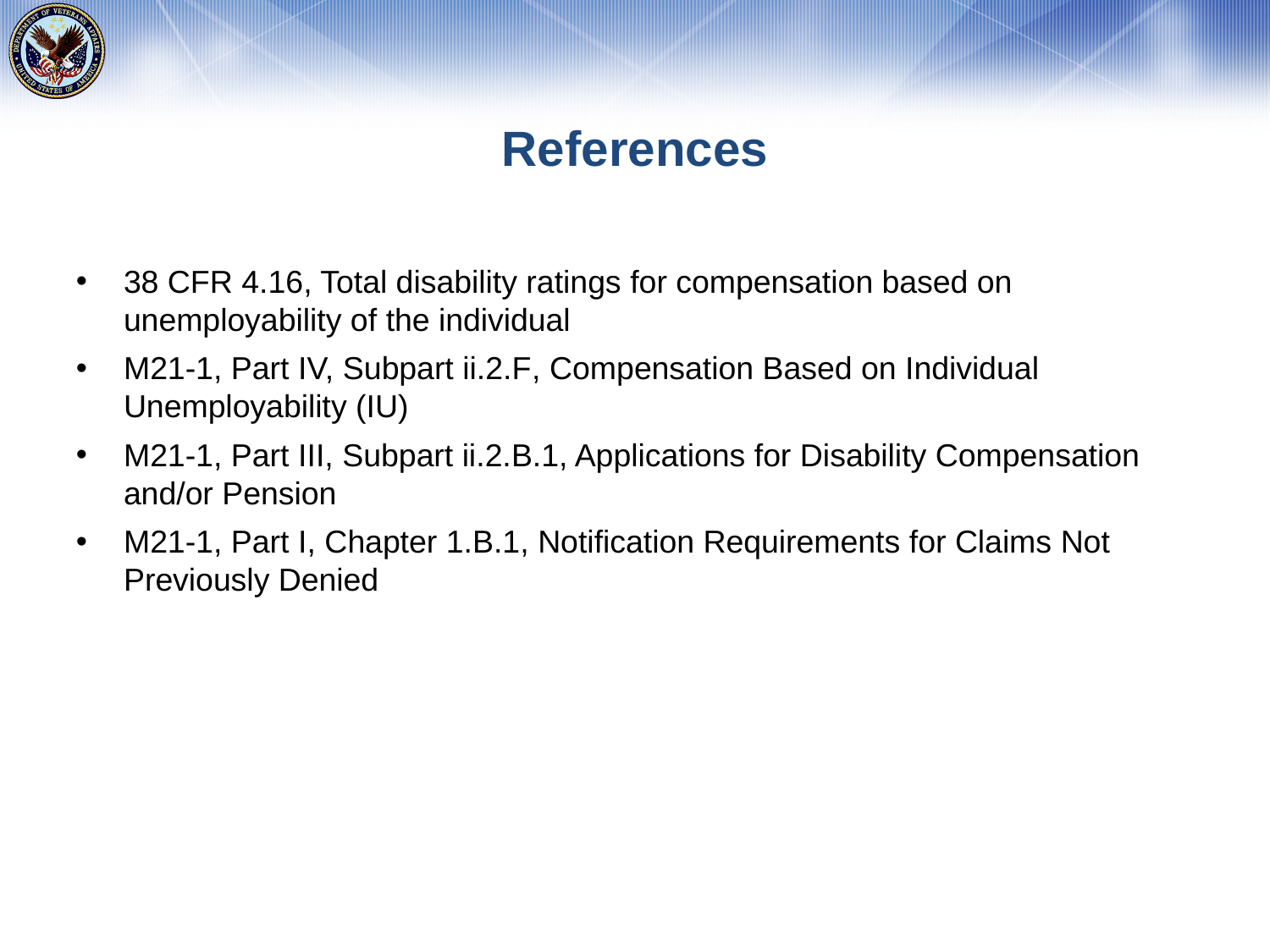

# References
38 CFR 4.16, Total disability ratings for compensation based on unemployability of the individual
M21-1, Part IV, Subpart ii.2.F, Compensation Based on Individual Unemployability (IU)
M21-1, Part III, Subpart ii.2.B.1, Applications for Disability Compensation and/or Pension
M21-1, Part I, Chapter 1.B.1, Notification Requirements for Claims Not Previously Denied
3